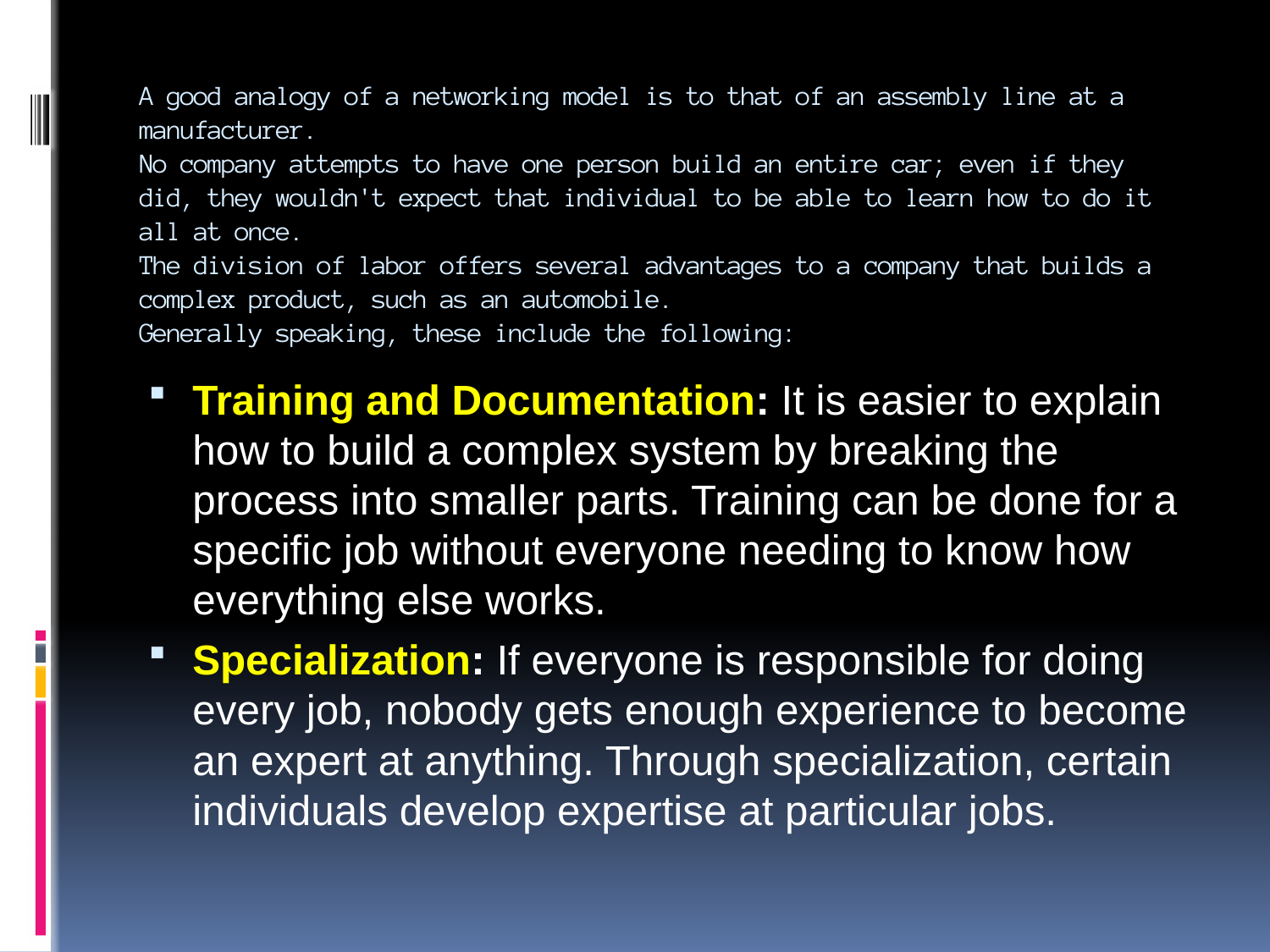

# A good analogy of a networking model is to that of an assembly line at a manufacturer. No company attempts to have one person build an entire car; even if they did, they wouldn't expect that individual to be able to learn how to do it all at once. The division of labor offers several advantages to a company that builds a complex product, such as an automobile. Generally speaking, these include the following:
Training and Documentation: It is easier to explain how to build a complex system by breaking the process into smaller parts. Training can be done for a specific job without everyone needing to know how everything else works.
Specialization: If everyone is responsible for doing every job, nobody gets enough experience to become an expert at anything. Through specialization, certain individuals develop expertise at particular jobs.